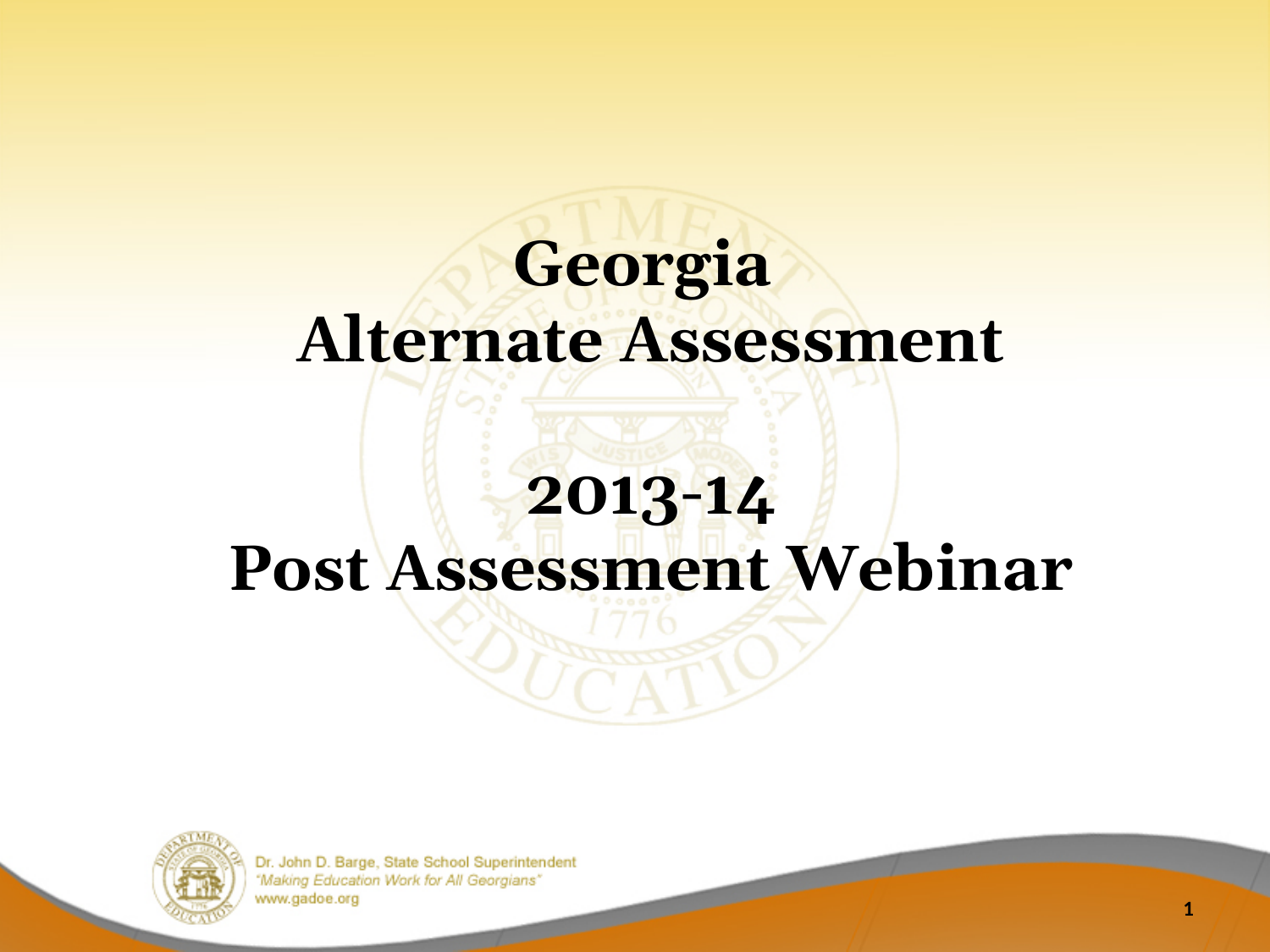

Georgia
Alternate Assessment
2013-14
Post Assessment Webinar
1